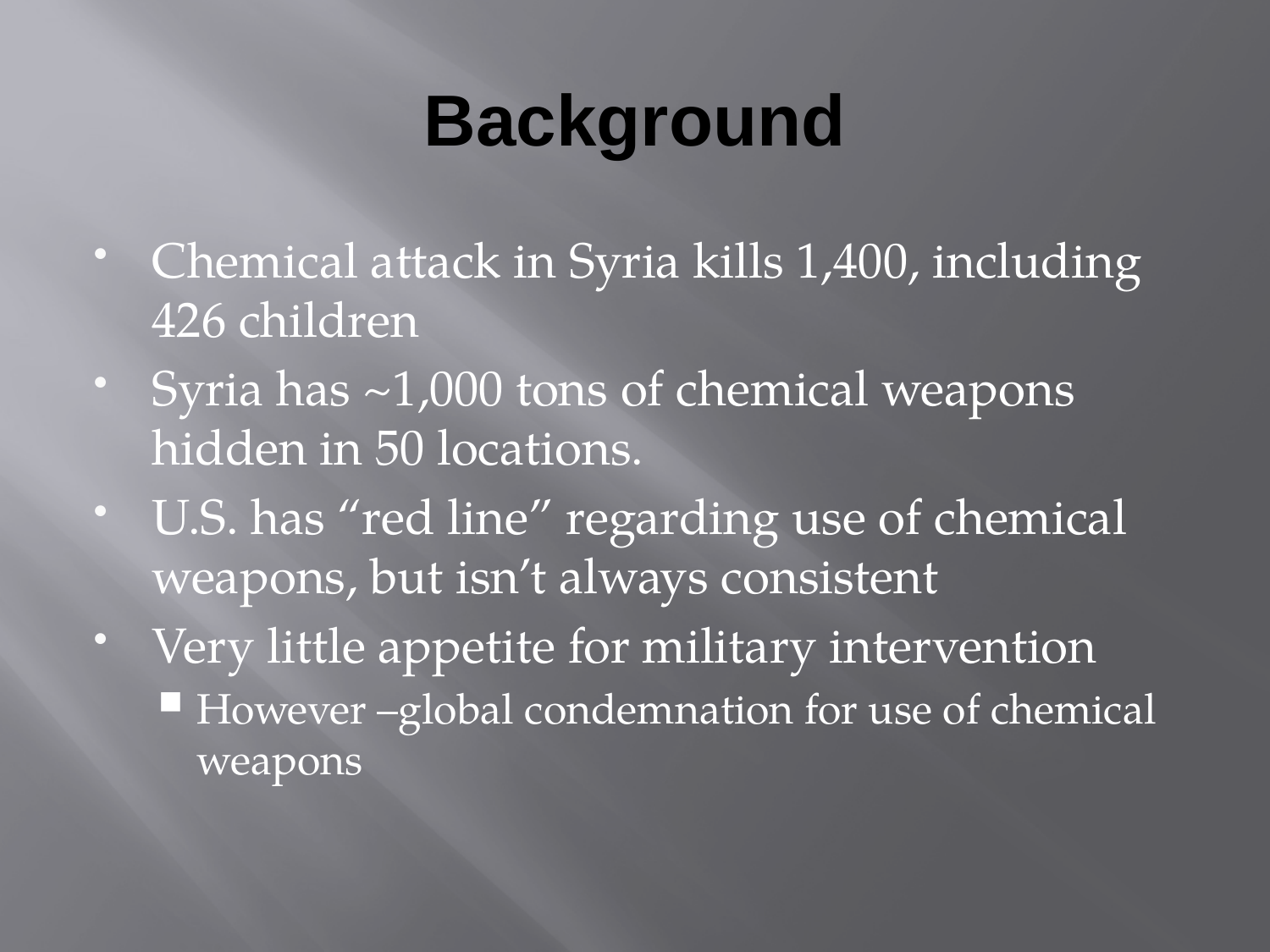

# Background
Chemical attack in Syria kills 1,400, including 426 children
Syria has ~1,000 tons of chemical weapons hidden in 50 locations.
U.S. has “red line” regarding use of chemical weapons, but isn’t always consistent
Very little appetite for military intervention
However –global condemnation for use of chemical weapons